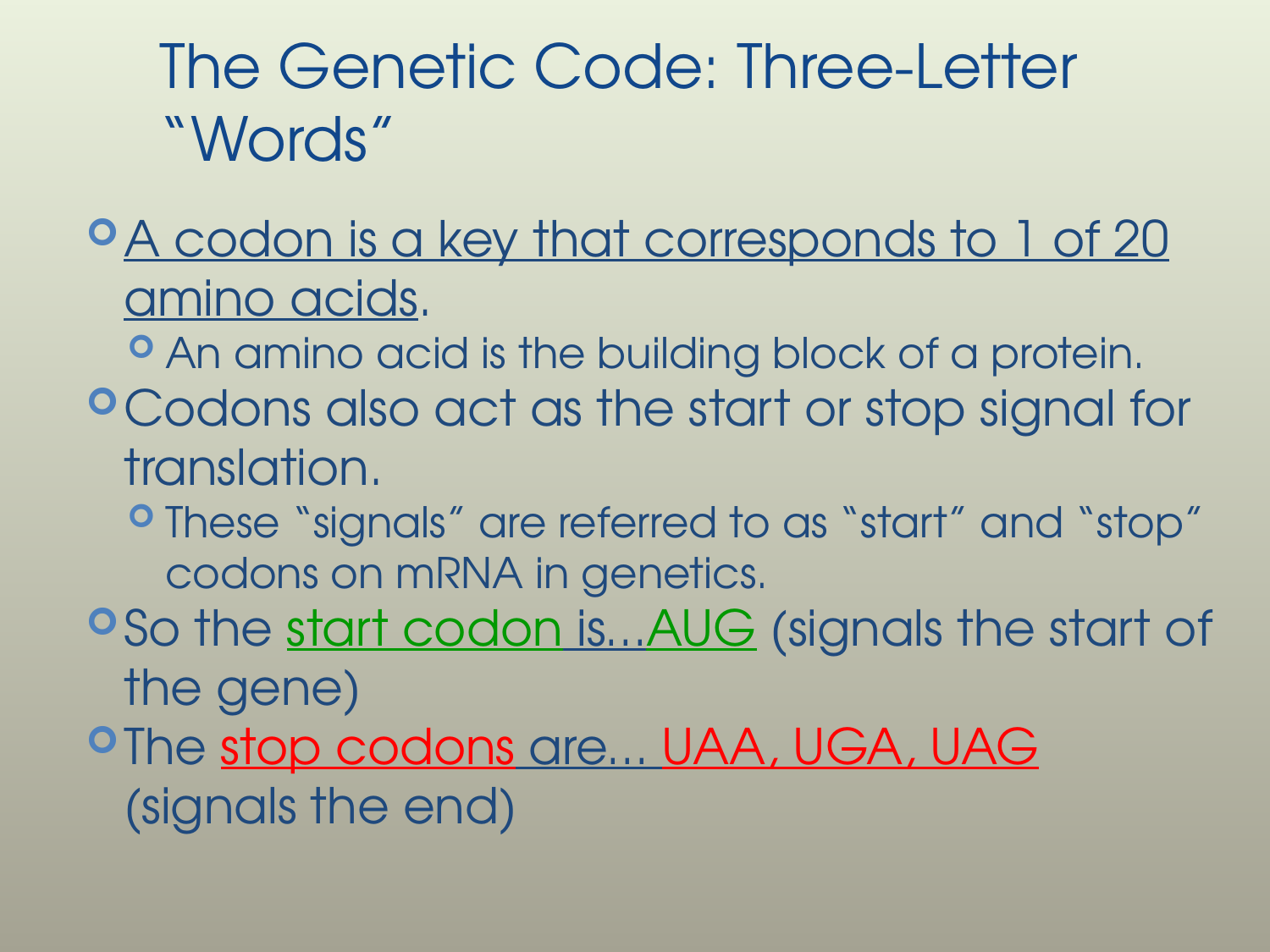

# The Genetic Code: Three-Letter “Words”
A codon is a key that corresponds to 1 of 20 amino acids.
An amino acid is the building block of a protein.
Codons also act as the start or stop signal for translation.
These “signals” are referred to as “start” and “stop” codons on mRNA in genetics.
So the start codon is…AUG (signals the start of the gene)
The stop codons are… UAA, UGA, UAG (signals the end)